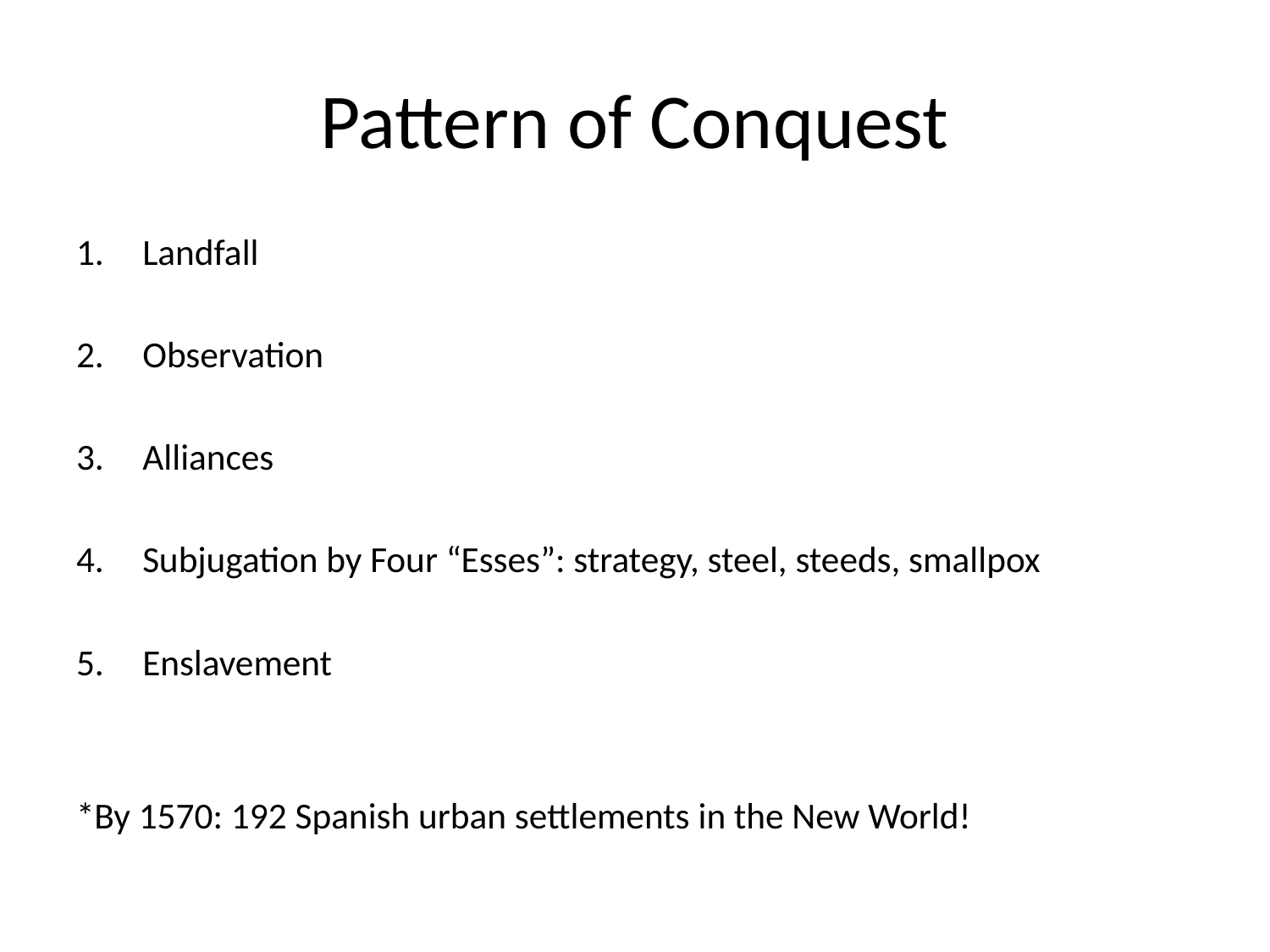

# Pattern of Conquest
Landfall

Observation

Alliances

Subjugation by Four “Esses”: strategy, steel, steeds, smallpox

Enslavement

*By 1570: 192 Spanish urban settlements in the New World!